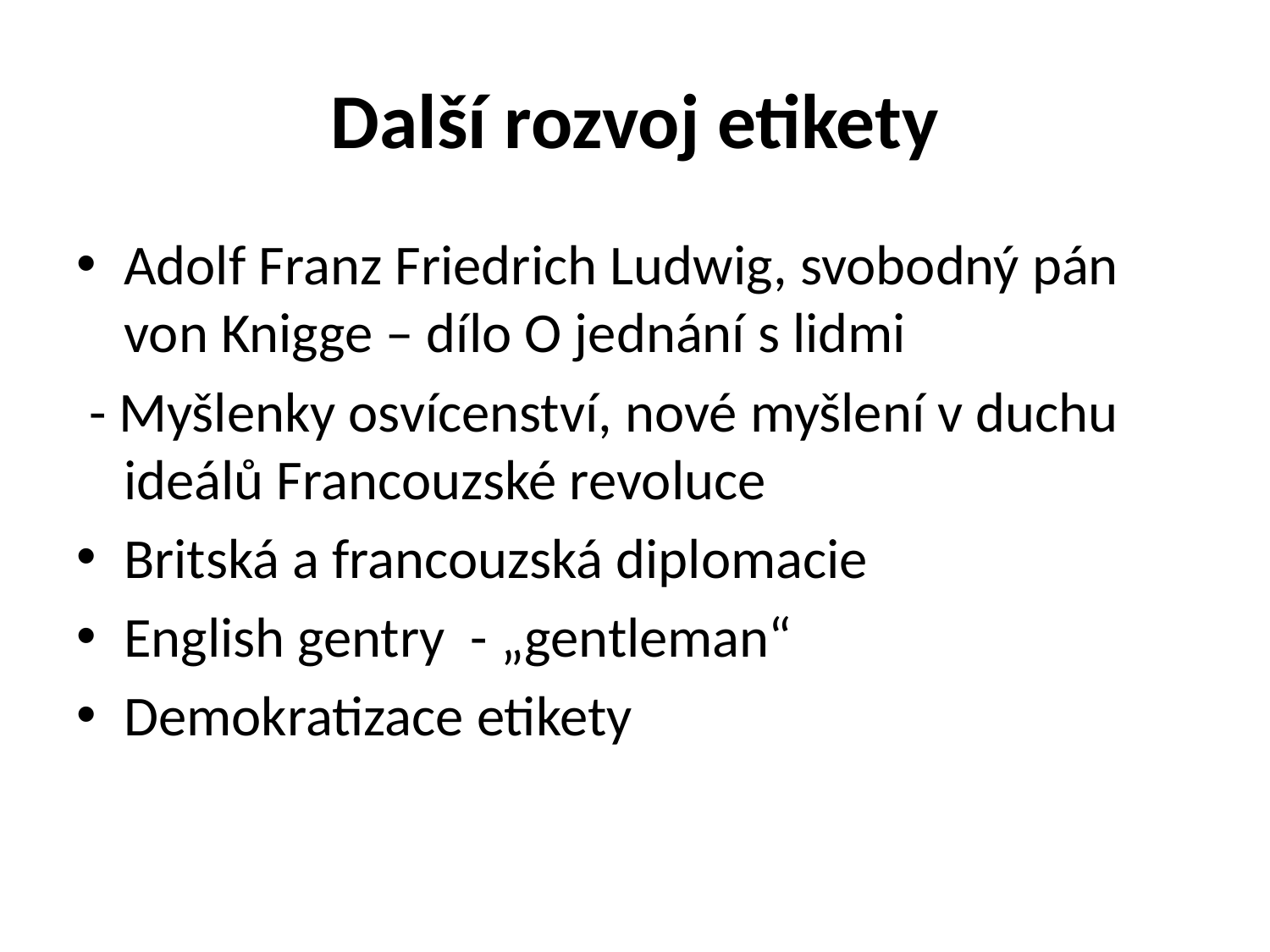

# Další rozvoj etikety
Adolf Franz Friedrich Ludwig, svobodný pán von Knigge – dílo O jednání s lidmi
 - Myšlenky osvícenství, nové myšlení v duchu ideálů Francouzské revoluce
Britská a francouzská diplomacie
English gentry  - „gentleman“
Demokratizace etikety